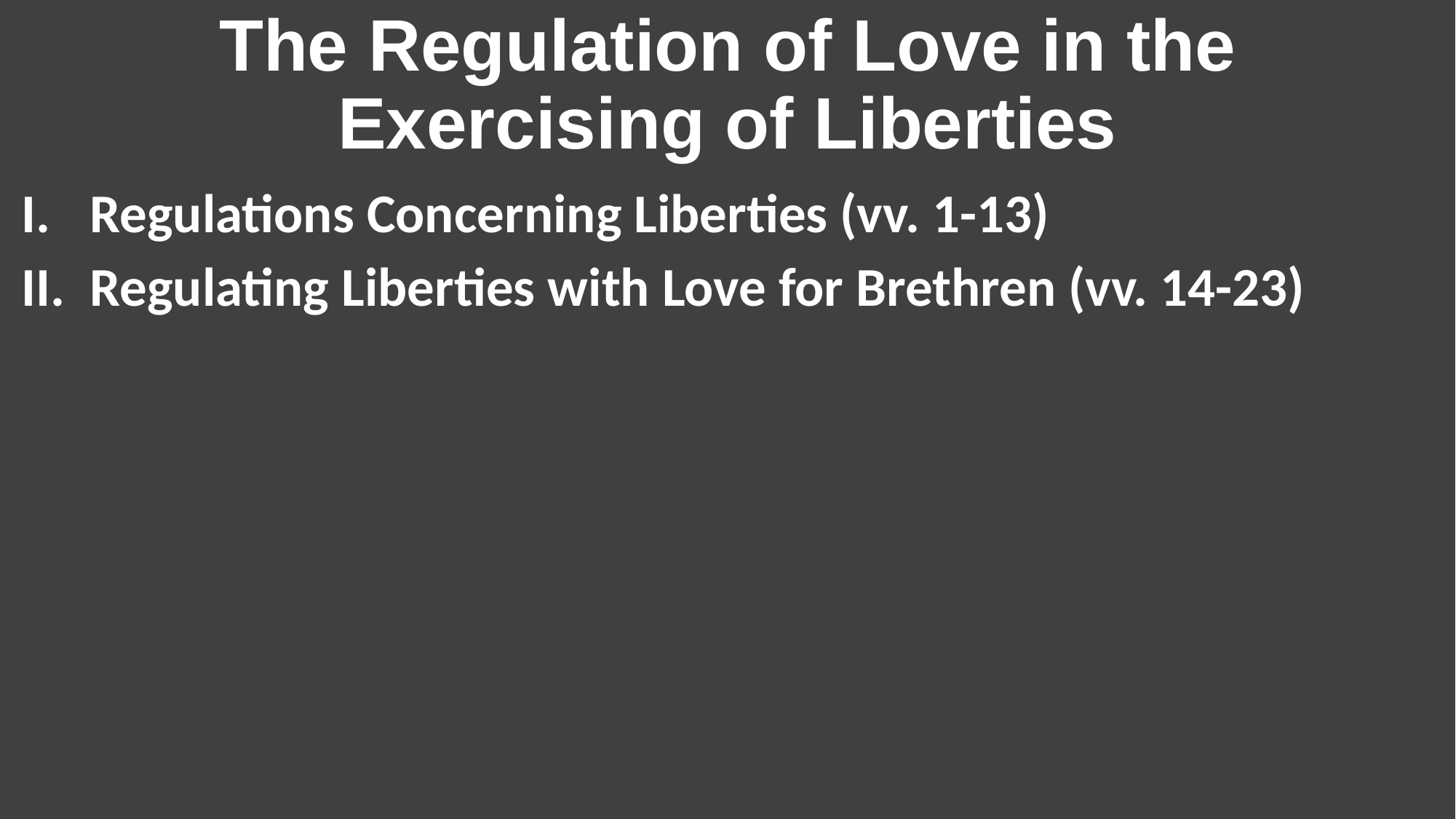

# The Regulation of Love in the Exercising of Liberties
Regulations Concerning Liberties (vv. 1-13)
Regulating Liberties with Love for Brethren (vv. 14-23)